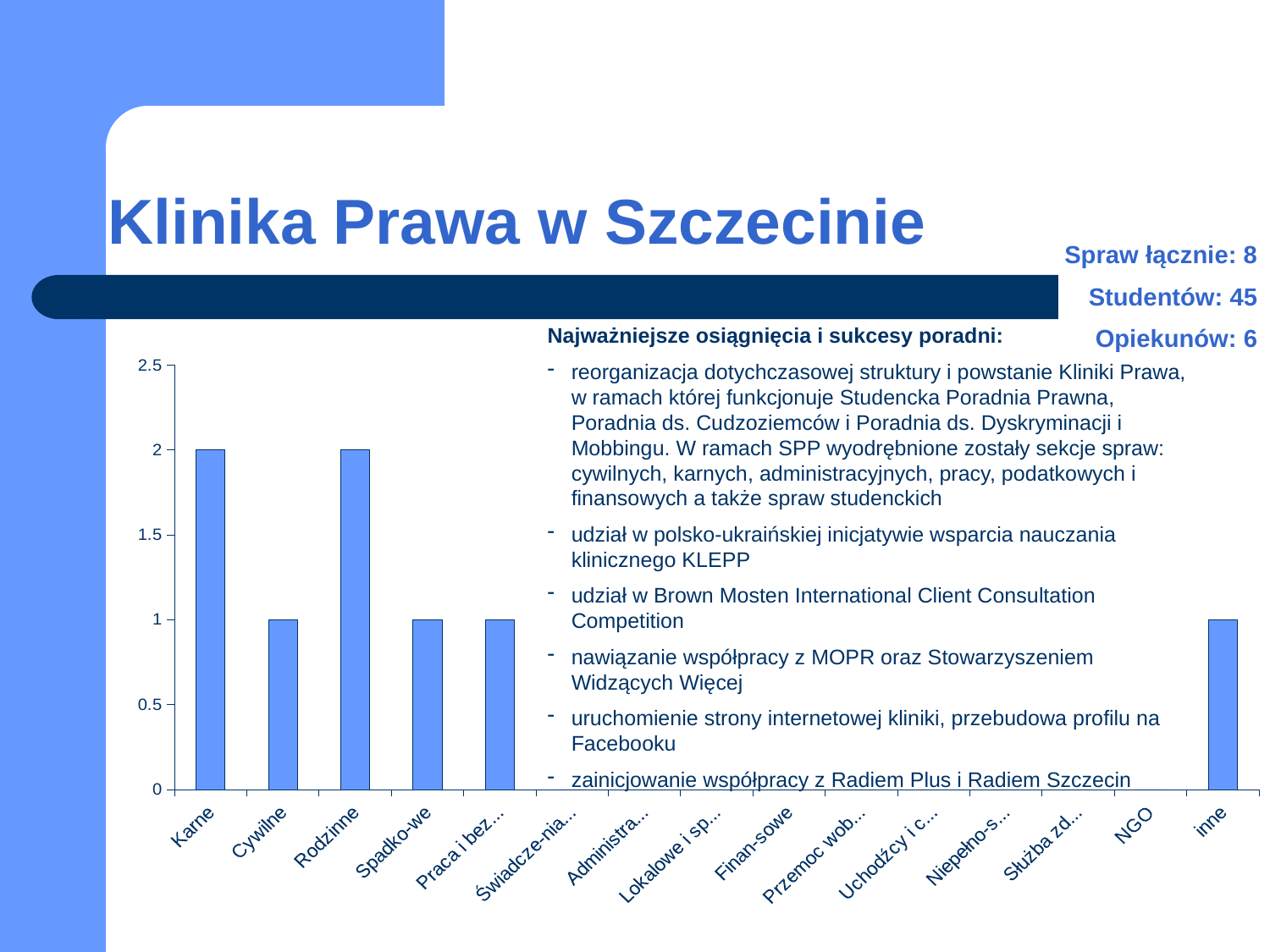

# Klinika Prawa w Szczecinie
Spraw łącznie: 8
Studentów: 45
Opiekunów: 6
Najważniejsze osiągnięcia i sukcesy poradni:
reorganizacja dotychczasowej struktury i powstanie Kliniki Prawa, w ramach której funkcjonuje Studencka Poradnia Prawna, Poradnia ds. Cudzoziemców i Poradnia ds. Dyskryminacji i Mobbingu. W ramach SPP wyodrębnione zostały sekcje spraw: cywilnych, karnych, administracyjnych, pracy, podatkowych i finansowych a także spraw studenckich
udział w polsko-ukraińskiej inicjatywie wsparcia nauczania klinicznego KLEPP
udział w Brown Mosten International Client Consultation Competition
nawiązanie współpracy z MOPR oraz Stowarzyszeniem Widzących Więcej
uruchomienie strony internetowej kliniki, przebudowa profilu na Facebooku
zainicjowanie współpracy z Radiem Plus i Radiem Szczecin

### Chart

| Category |  |
|---|---|
| Karne | 2.0 |
| Cywilne | 1.0 |
| Rodzinne | 2.0 |
| Spadko-we | 1.0 |
| Praca i bezro-bocie | 1.0 |
| Świadcze-nia społeczne | 0.0 |
| Administra-cyjne | 0.0 |
| Lokalowe i spół-dzielcze | 0.0 |
| Finan-sowe | 0.0 |
| Przemoc wobec kobiet | 0.0 |
| Uchodźcy i cudzo-ziemcy | 0.0 |
| Niepełno-sprawni | 0.0 |
| Służba zdrowia | 0.0 |
| NGO | 0.0 |
| inne | 1.0 |